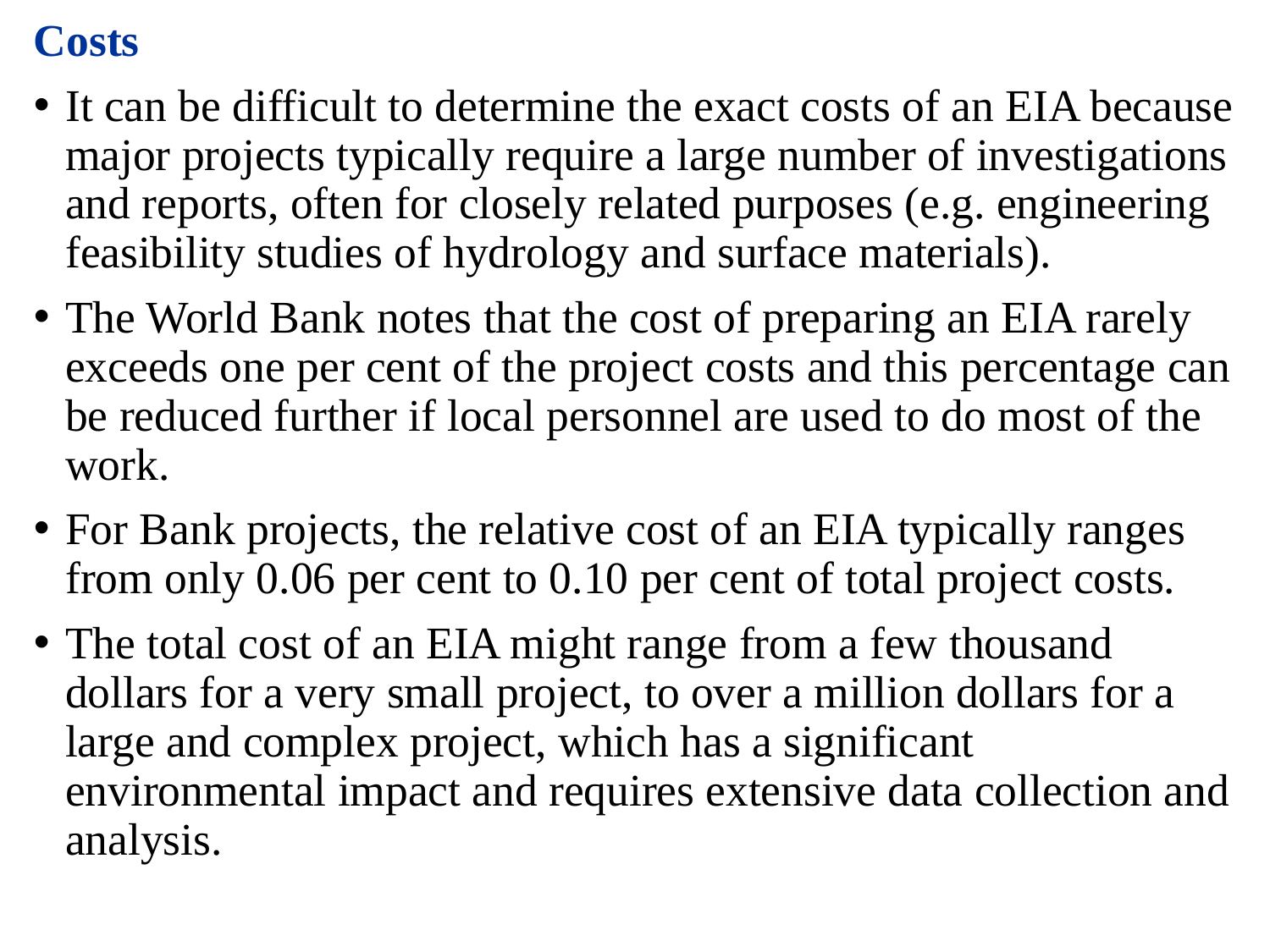

Costs
It can be difficult to determine the exact costs of an EIA because major projects typically require a large number of investigations and reports, often for closely related purposes (e.g. engineering feasibility studies of hydrology and surface materials).
The World Bank notes that the cost of preparing an EIA rarely exceeds one per cent of the project costs and this percentage can be reduced further if local personnel are used to do most of the work.
For Bank projects, the relative cost of an EIA typically ranges from only 0.06 per cent to 0.10 per cent of total project costs.
The total cost of an EIA might range from a few thousand dollars for a very small project, to over a million dollars for a large and complex project, which has a significant environmental impact and requires extensive data collection and analysis.